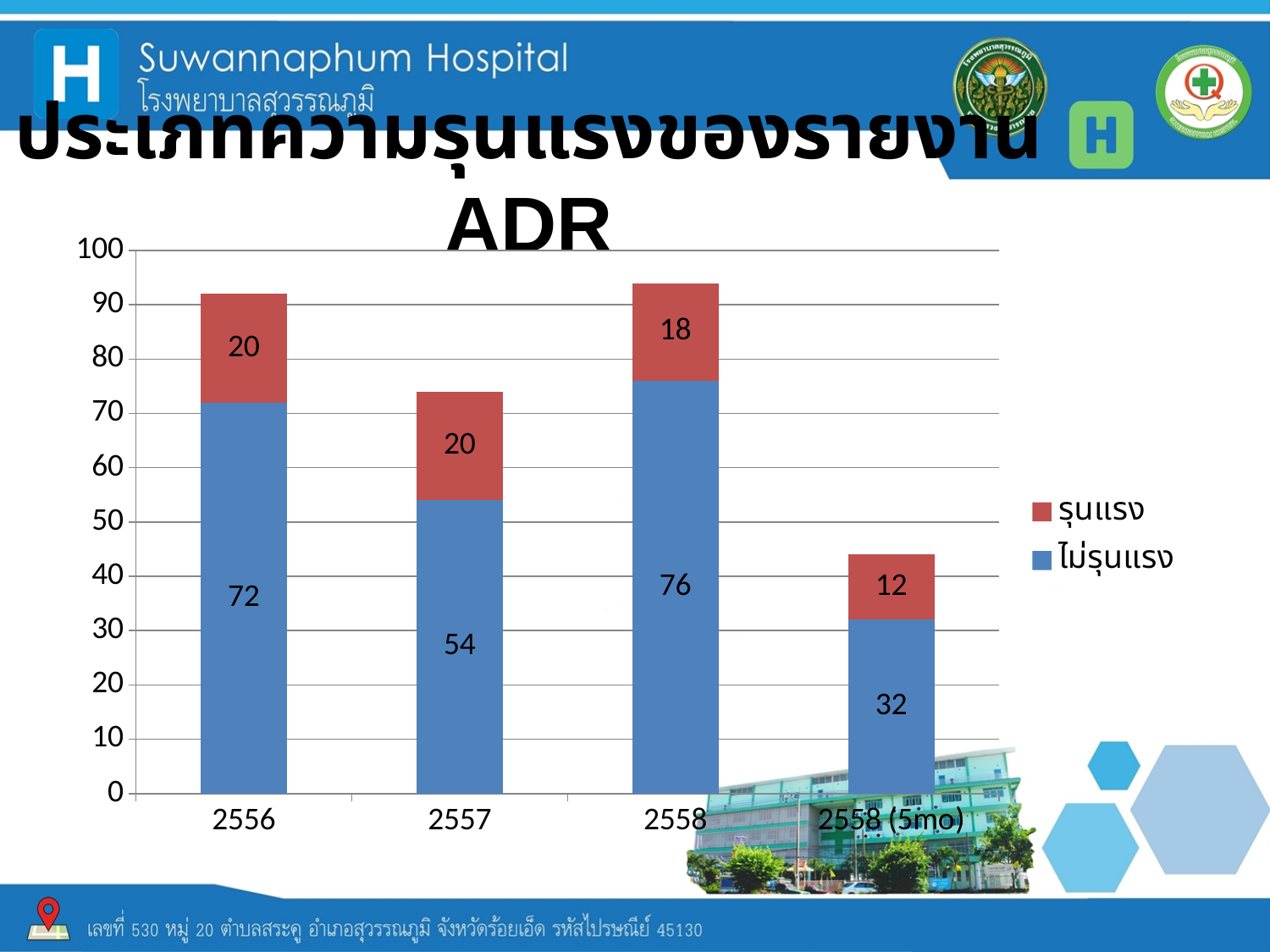

# ประเภทความรุนแรงของรายงาน ADR

### Chart

| Category | ไม่รุนแรง | รุนแรง |
|---|---|---|
| 2556 | 72.0 | 20.0 |
| 2557 | 54.0 | 20.0 |
| 2558 | 76.0 | 18.0 |
| 2558 (5mo) | 32.0 | 12.0 |